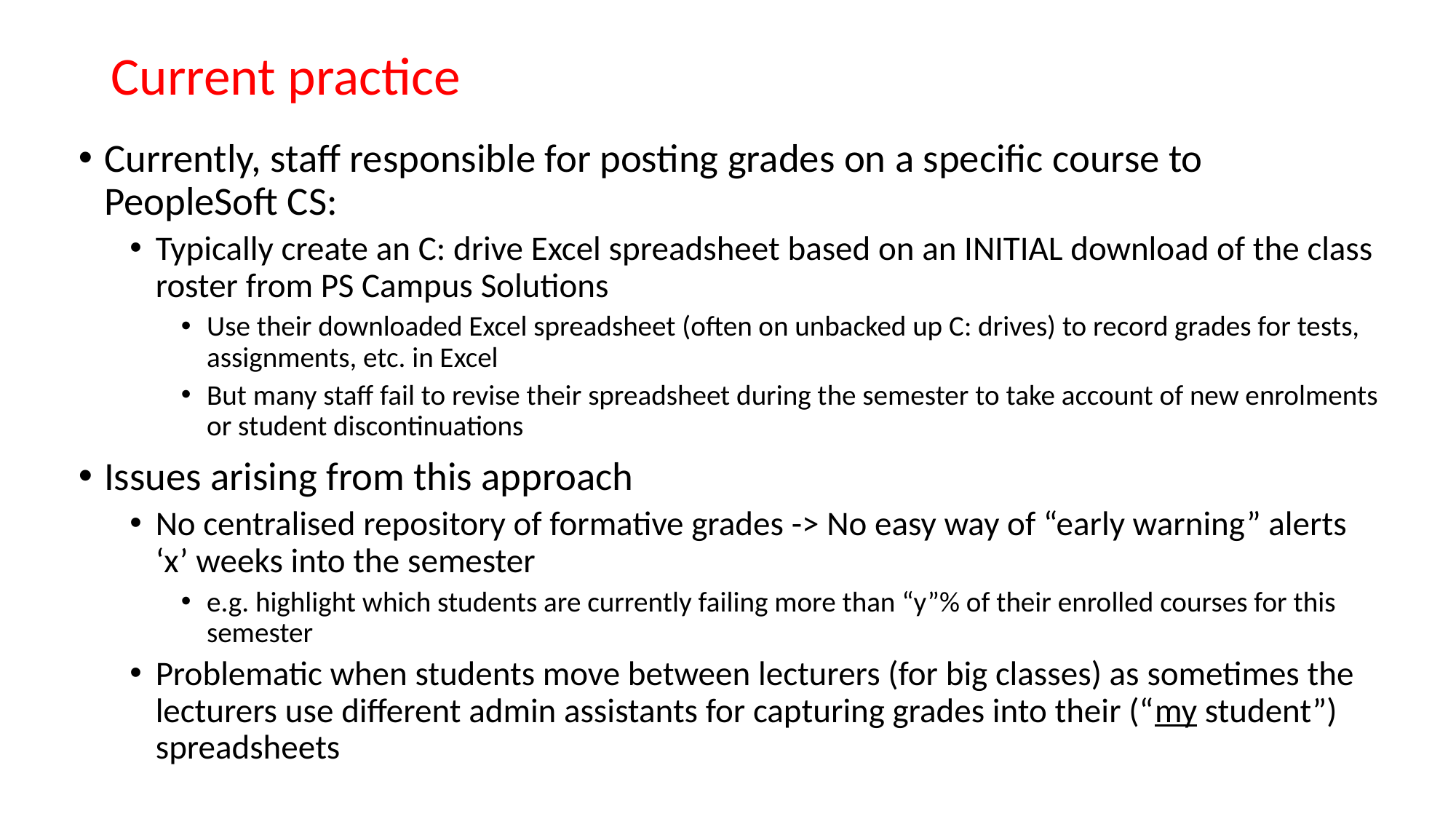

# Current practice
Currently, staff responsible for posting grades on a specific course to PeopleSoft CS:
Typically create an C: drive Excel spreadsheet based on an INITIAL download of the class roster from PS Campus Solutions
Use their downloaded Excel spreadsheet (often on unbacked up C: drives) to record grades for tests, assignments, etc. in Excel
But many staff fail to revise their spreadsheet during the semester to take account of new enrolments or student discontinuations
Issues arising from this approach
No centralised repository of formative grades -> No easy way of “early warning” alerts ‘x’ weeks into the semester
e.g. highlight which students are currently failing more than “y”% of their enrolled courses for this semester
Problematic when students move between lecturers (for big classes) as sometimes the lecturers use different admin assistants for capturing grades into their (“my student”) spreadsheets